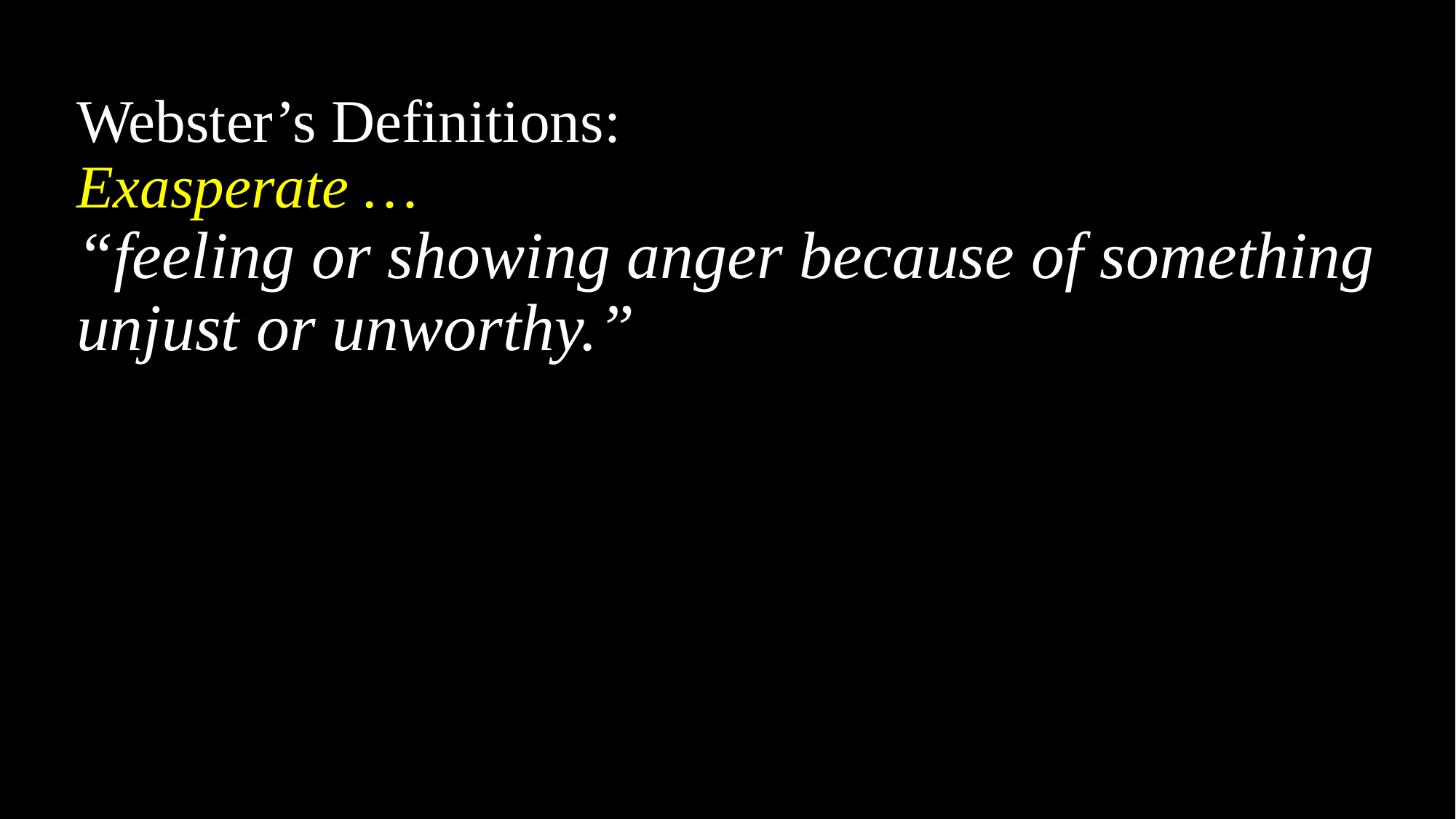

Webster’s Definitions:
Exasperate …
“feeling or showing anger because of something unjust or unworthy.”